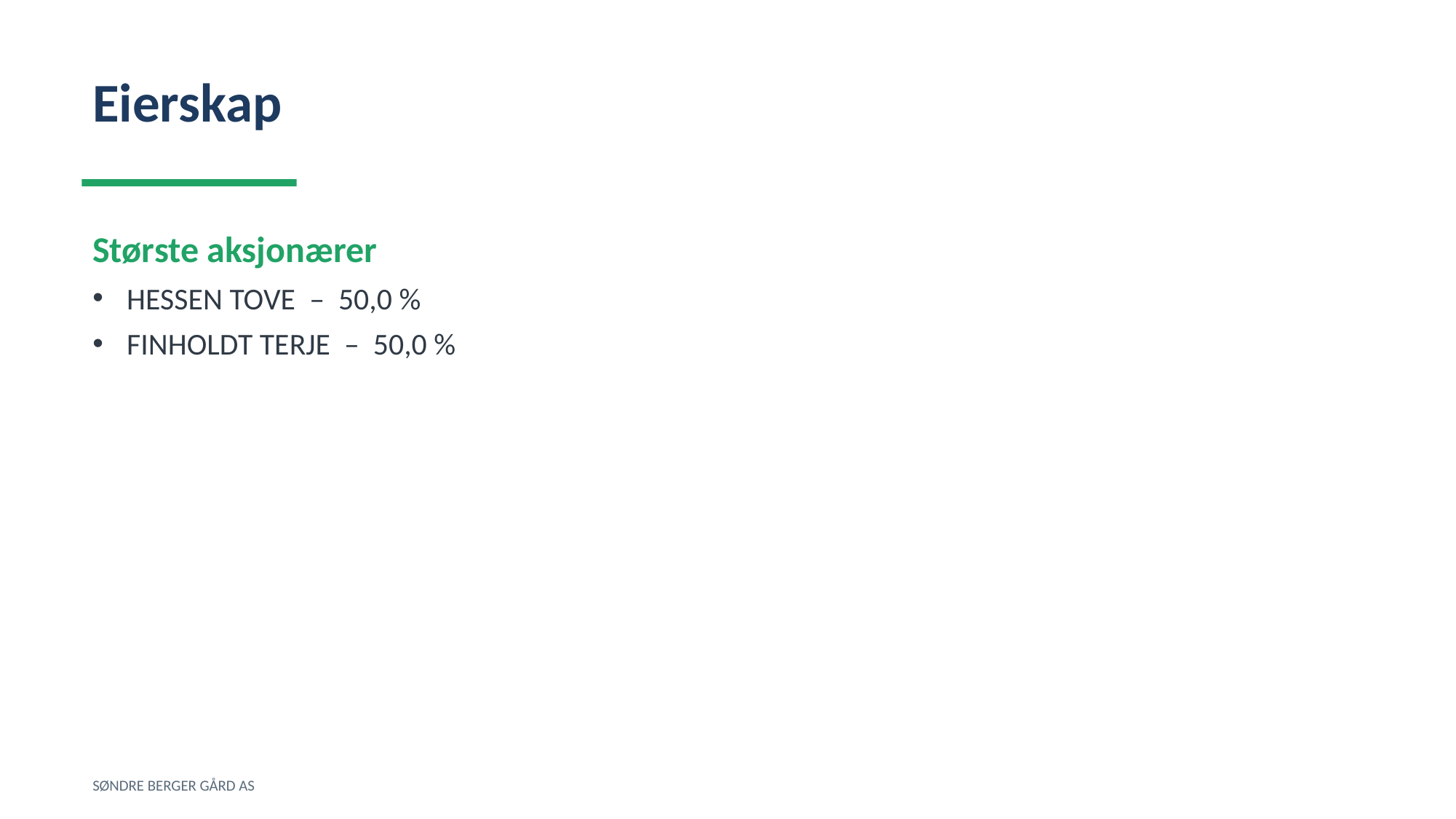

Eierskap

Største aksjonærer
HESSEN TOVE  –  50,0 %
FINHOLDT TERJE  –  50,0 %
SØNDRE BERGER GÅRD AS